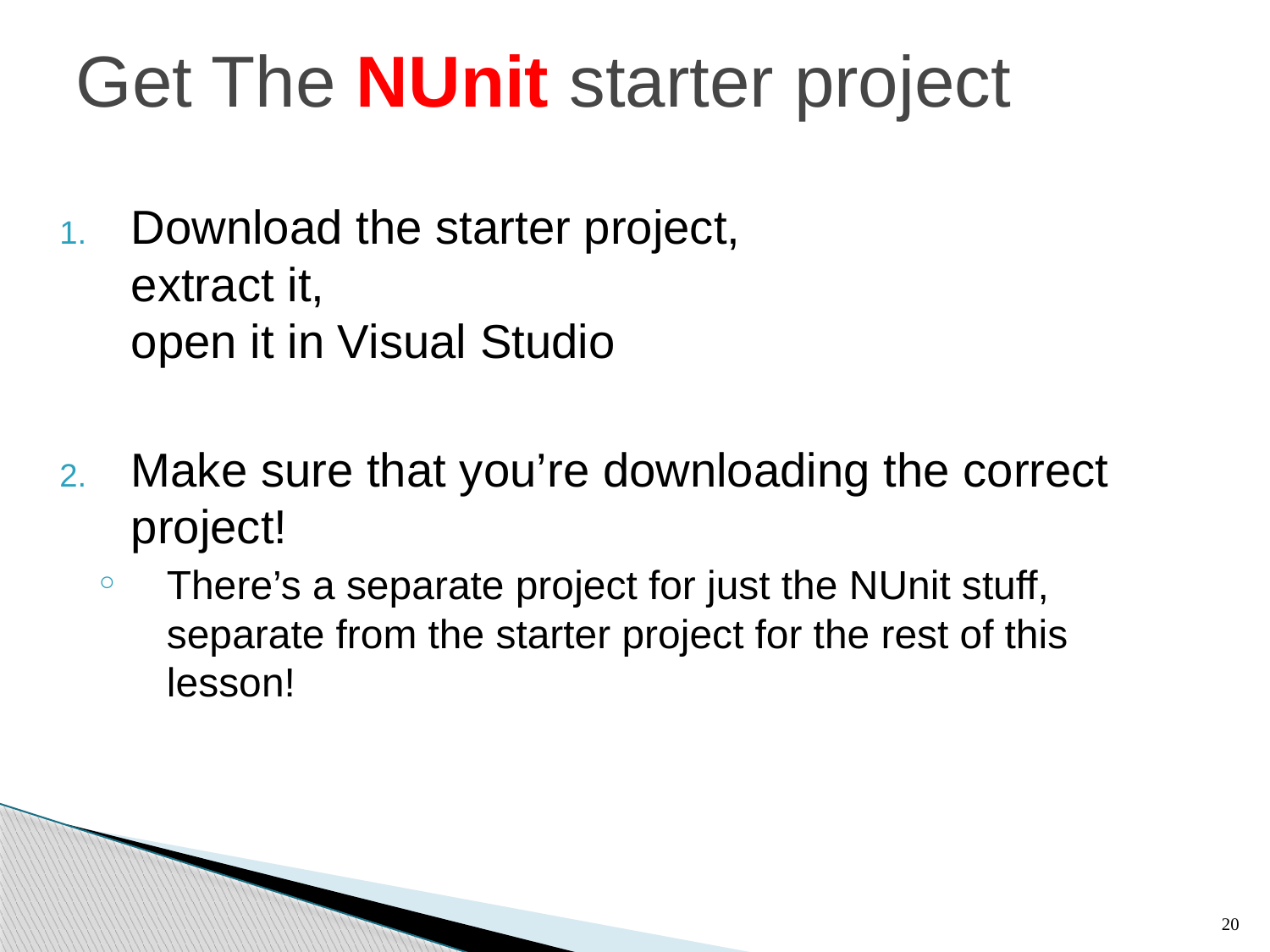

# Get The NUnit starter project
Download the starter project,
extract it,
open it in Visual Studio

Make sure that you’re downloading the correct project!
There’s a separate project for just the NUnit stuff, separate from the starter project for the rest of this lesson!

20